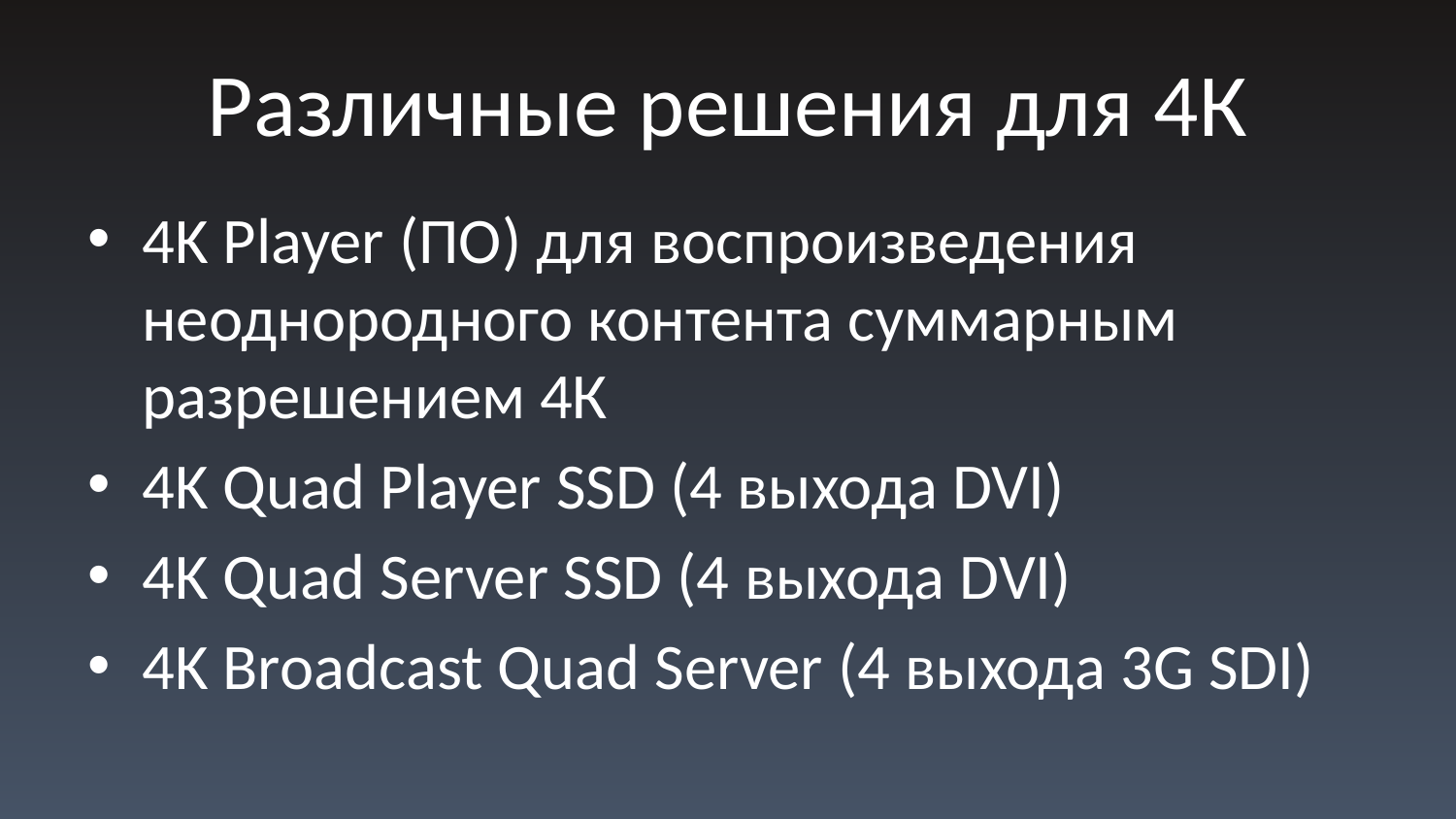

# Различные решения для 4К
4K Player (ПО) для воспроизведения неоднородного контента суммарным разрешением 4К
4K Quad Player SSD (4 выхода DVI)
4K Quad Server SSD (4 выхода DVI)
4K Broadcast Quad Server (4 выхода 3G SDI)